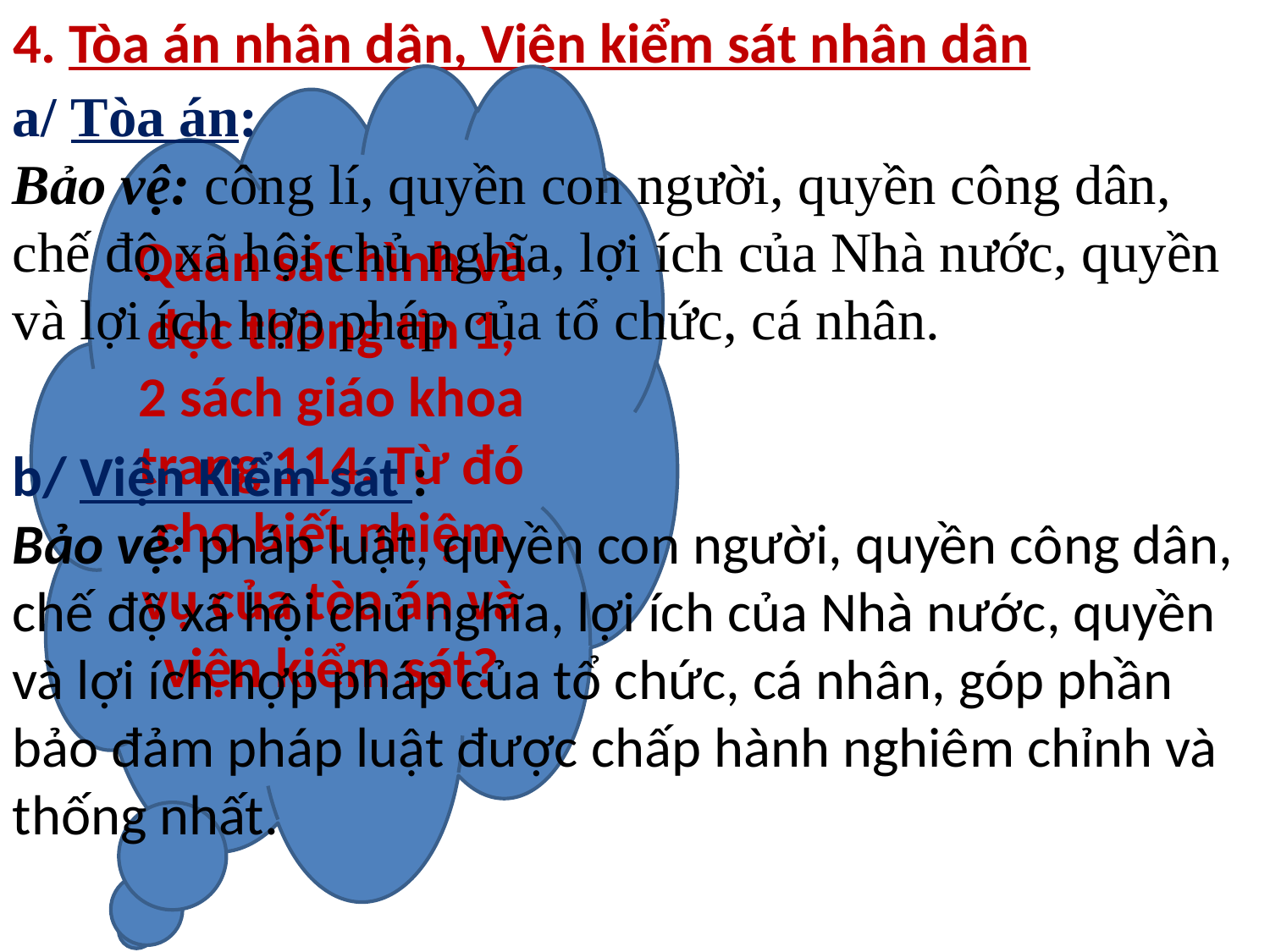

4. Tòa án nhân dân, Viện kiểm sát nhân dân

Quan sát hình và đọc thông tin 1, 2 sách giáo khoa trang 114. Từ đó cho biết nhiệm vụ của tòa án và viện kiểm sát?
a/ Tòa án:
Bảo vệ: công lí, quyền con người, quyền công dân, chế độ xã hội chủ nghĩa, lợi ích của Nhà nước, quyền và lợi ích hợp pháp của tổ chức, cá nhân.
b/ Viện Kiểm sát :
Bảo vệ: pháp luật, quyền con người, quyền công dân, chế độ xã hội chủ nghĩa, lợi ích của Nhà nước, quyền và lợi ích hợp pháp của tổ chức, cá nhân, góp phần bảo đảm pháp luật được chấp hành nghiêm chỉnh và thống nhất.